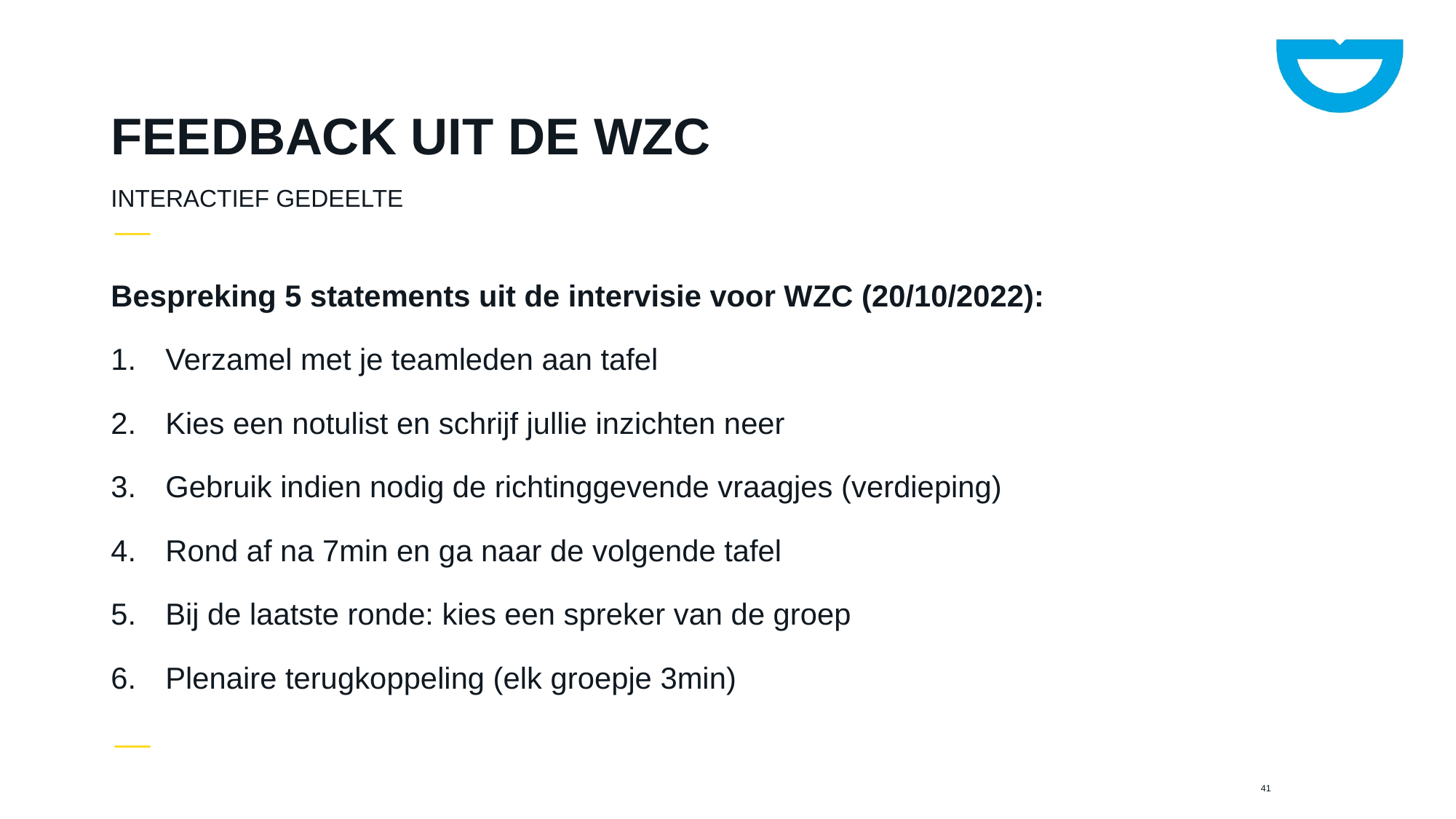

# Feedback uit de wzc
Interactief gedeelte
Bespreking 5 statements uit de intervisie voor WZC (20/10/2022):
Verzamel met je teamleden aan tafel
Kies een notulist en schrijf jullie inzichten neer
Gebruik indien nodig de richtinggevende vraagjes (verdieping)
Rond af na 7min en ga naar de volgende tafel
Bij de laatste ronde: kies een spreker van de groep
Plenaire terugkoppeling (elk groepje 3min)

41